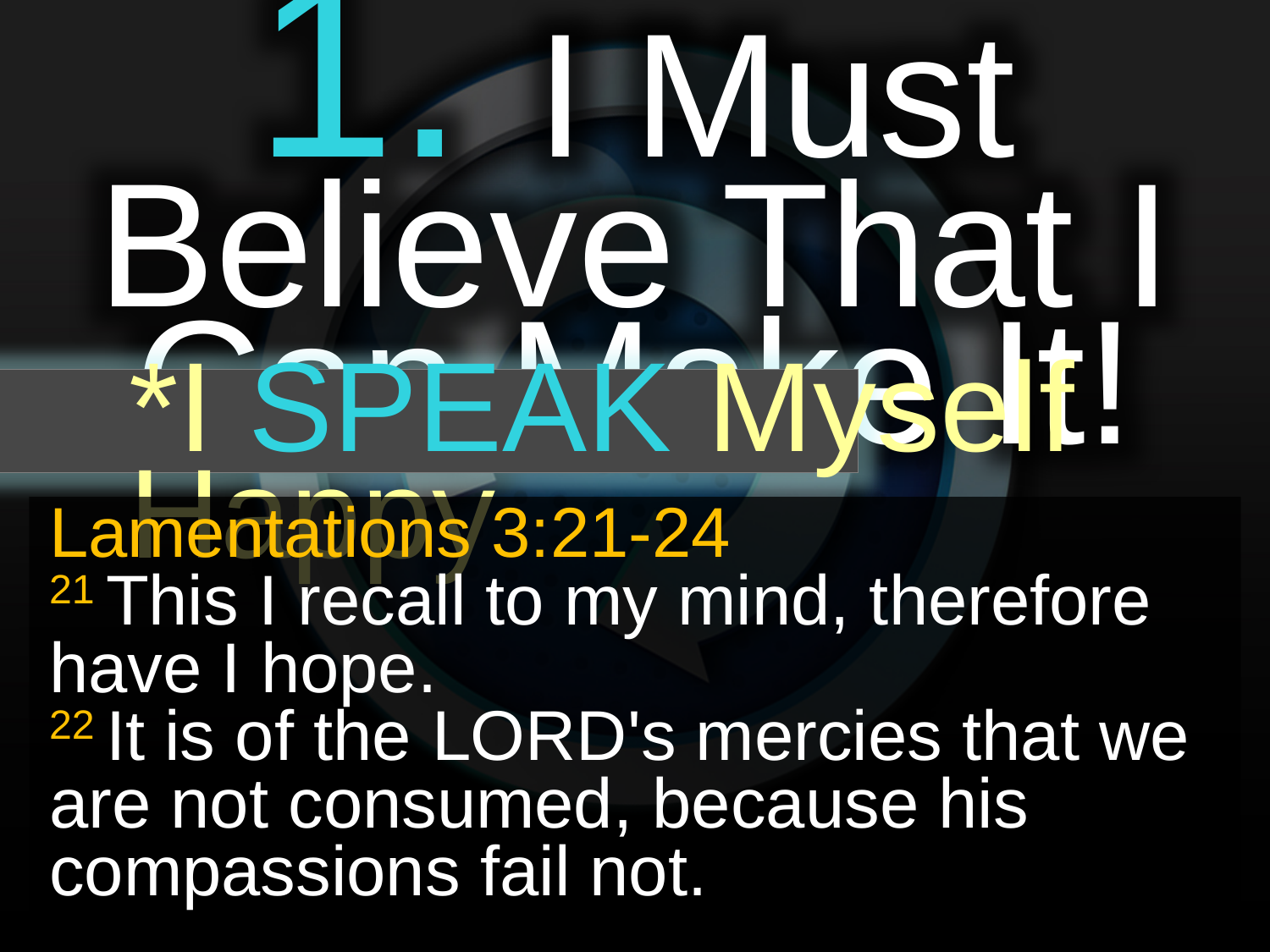

1. I Must Believe That I Can Make It!
*I SPEAK Myself Happy

Lamentations 3:21-24
21 This I recall to my mind, therefore have I hope.
22 It is of the Lord's mercies that we are not consumed, because his compassions fail not.